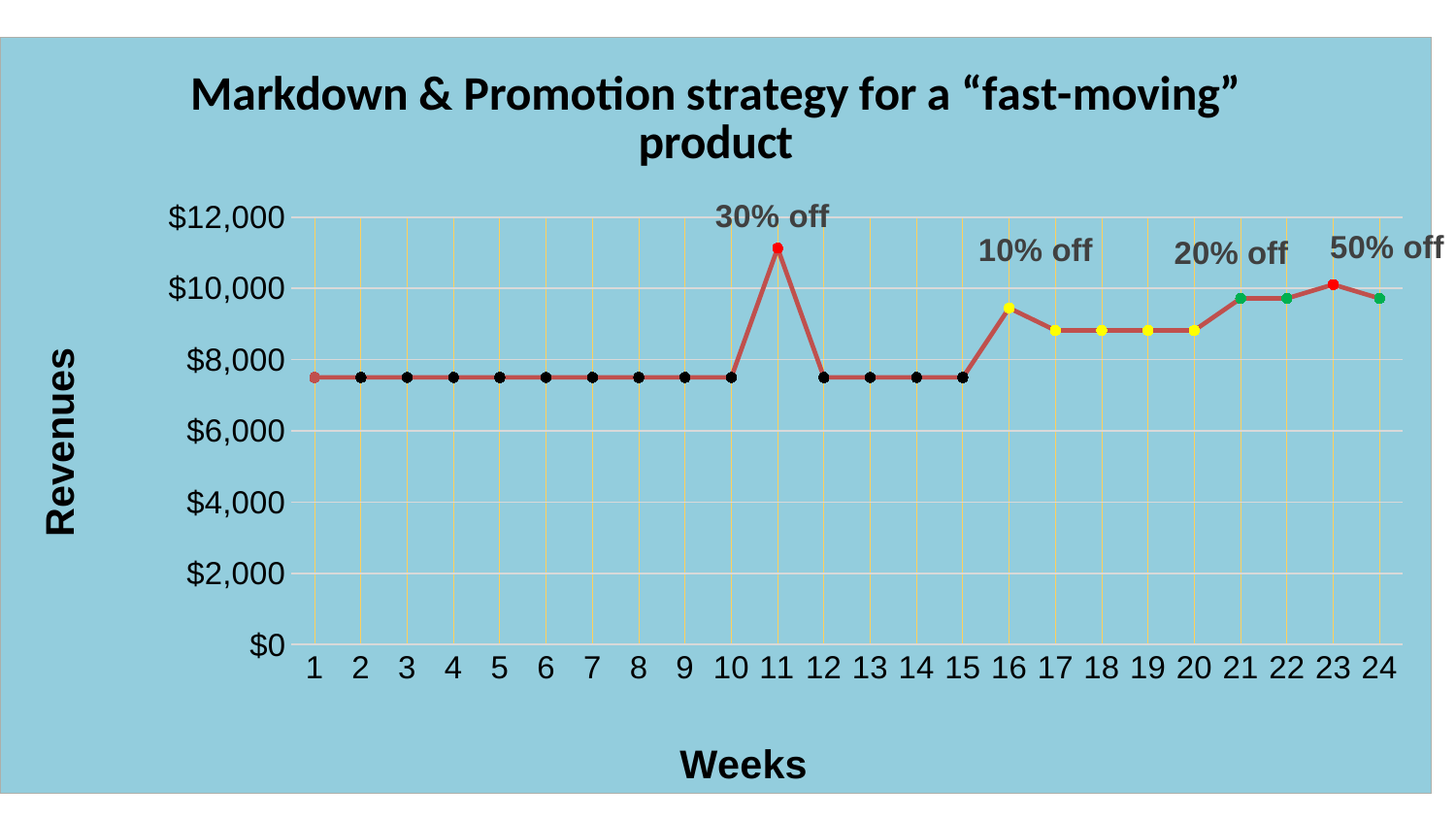

### Chart: Markdown & Promotion strategy for a “fast-moving” product

| Category | Sales each week |
|---|---|